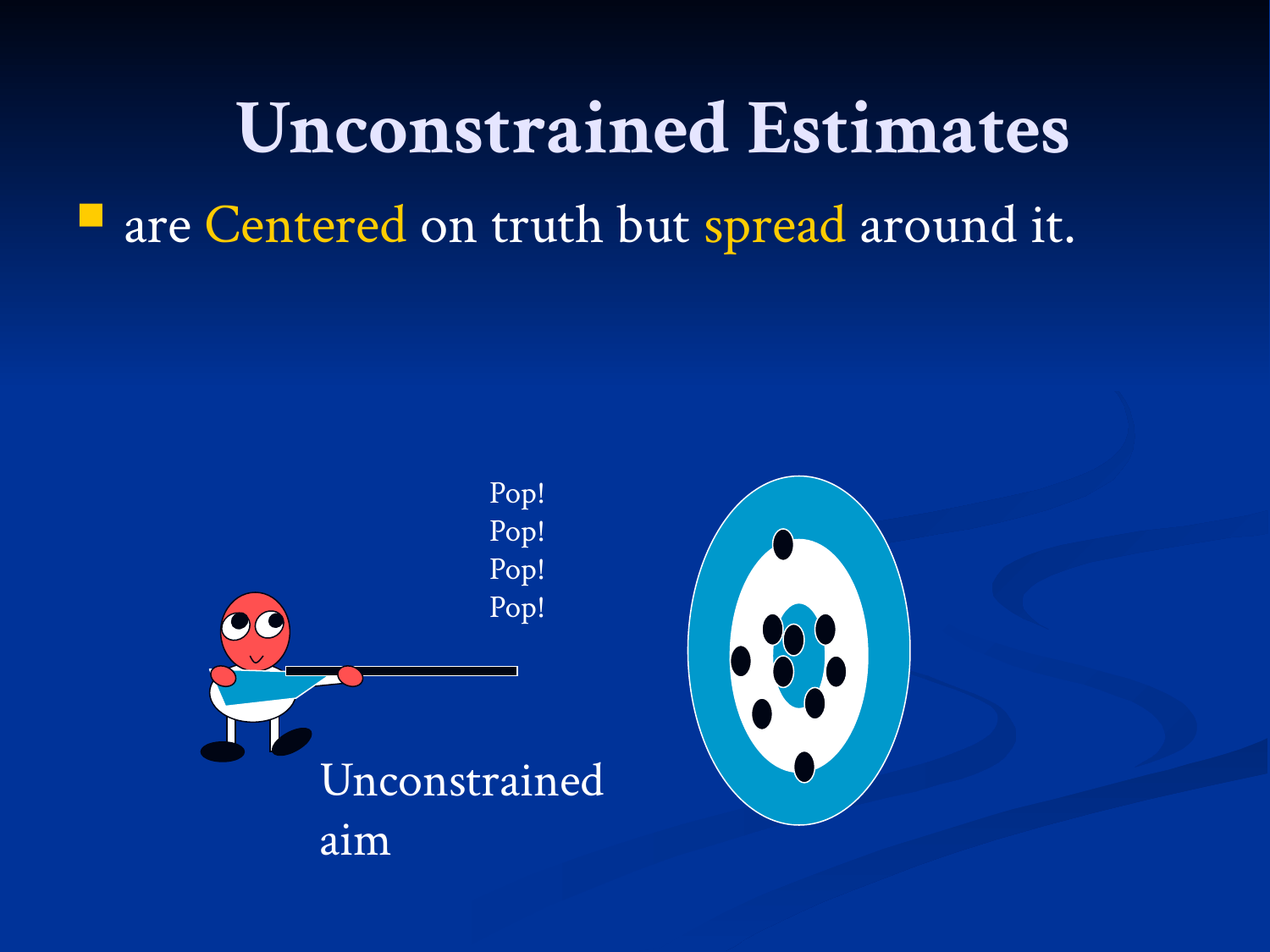

# Unconstrained Estimates
are Centered on truth but spread around it.
Pop!
Pop!
Pop!
Pop!

Unconstrained aim